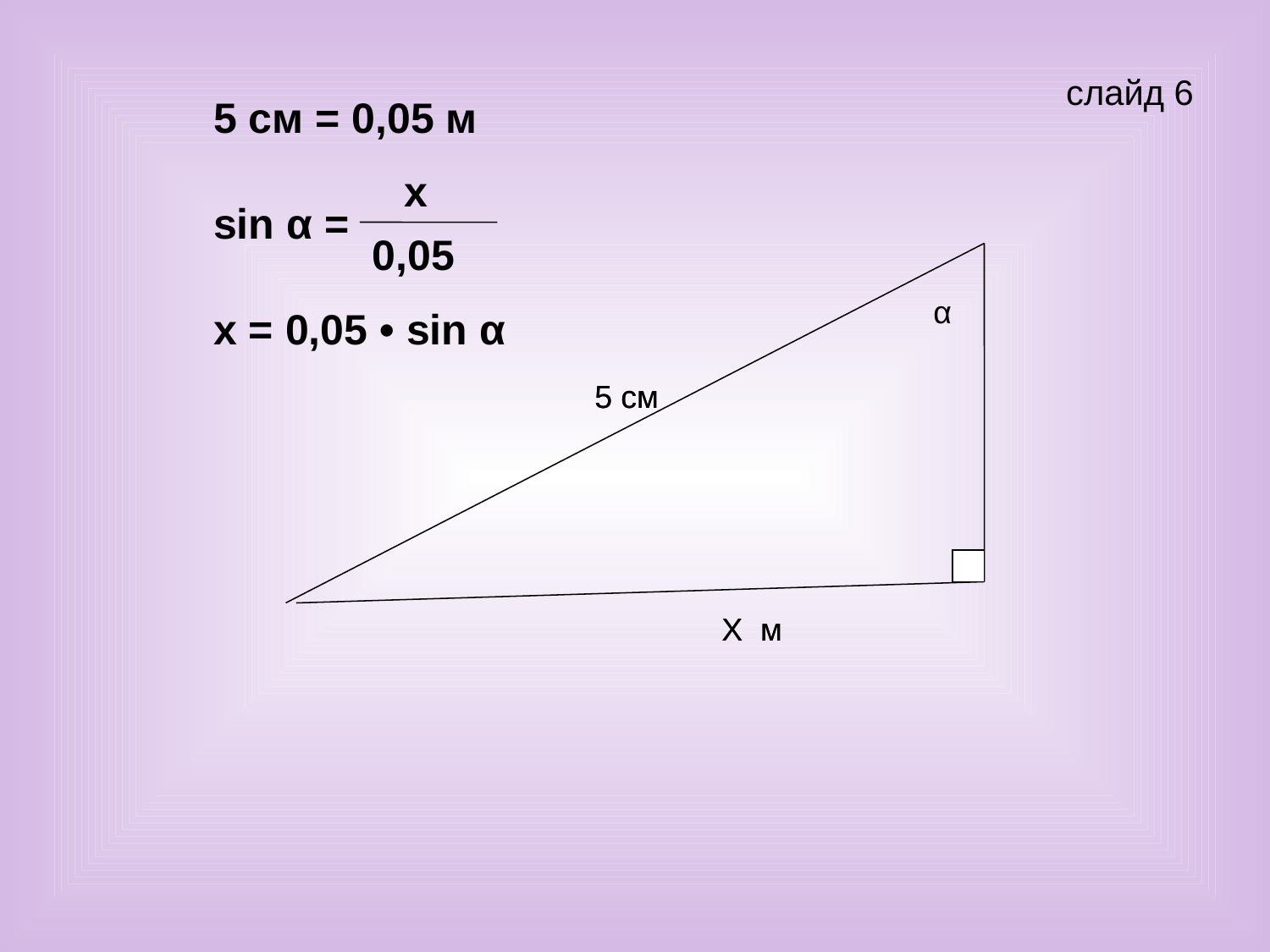

слайд 6
5 см = 0,05 м
x
sin α =
0,05

α
х = 0,05 • sin α
5 см
5 см

Х  м
Х  м